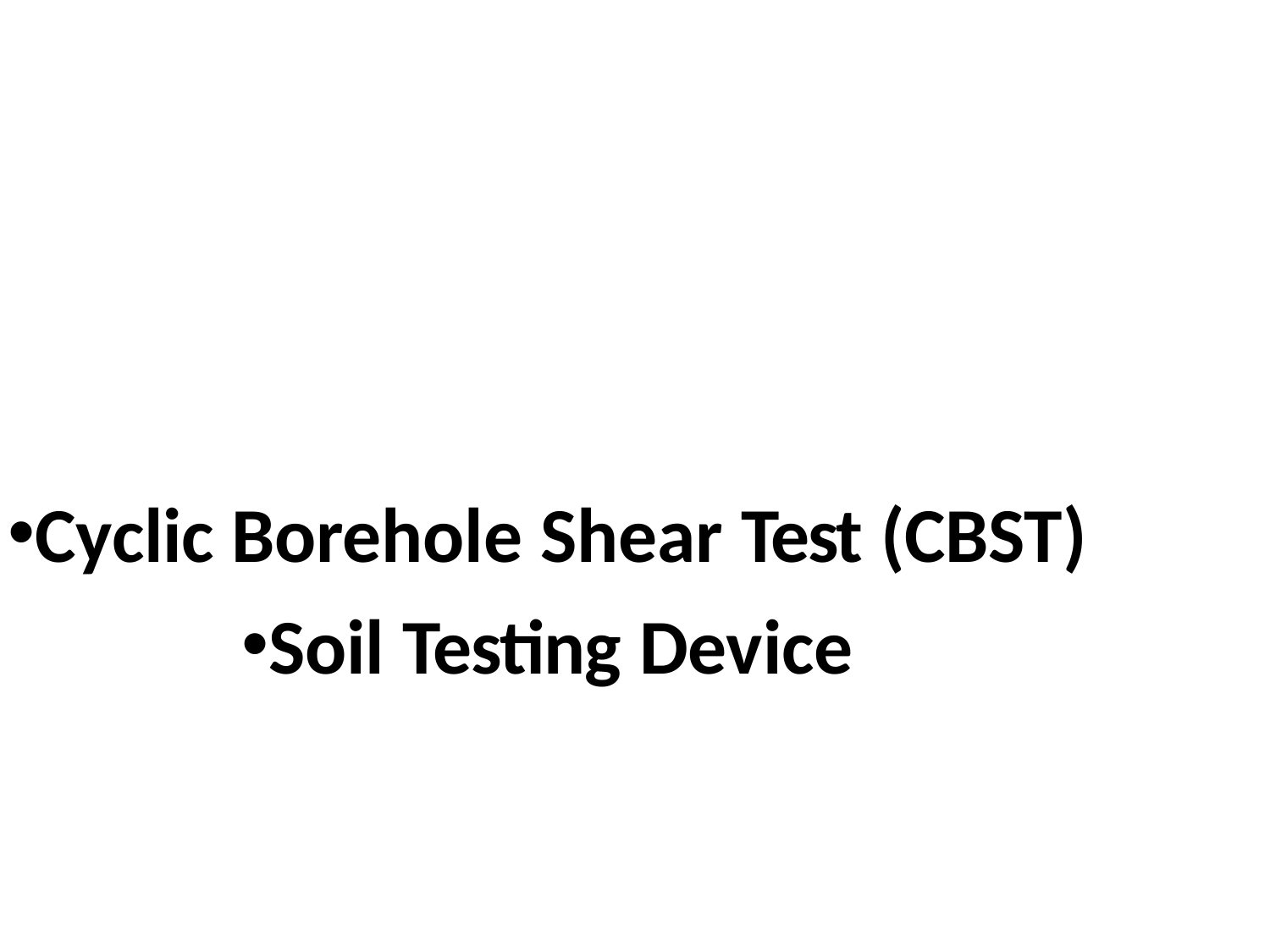

Cyclic Borehole Shear Test (CBST)
Soil Testing Device